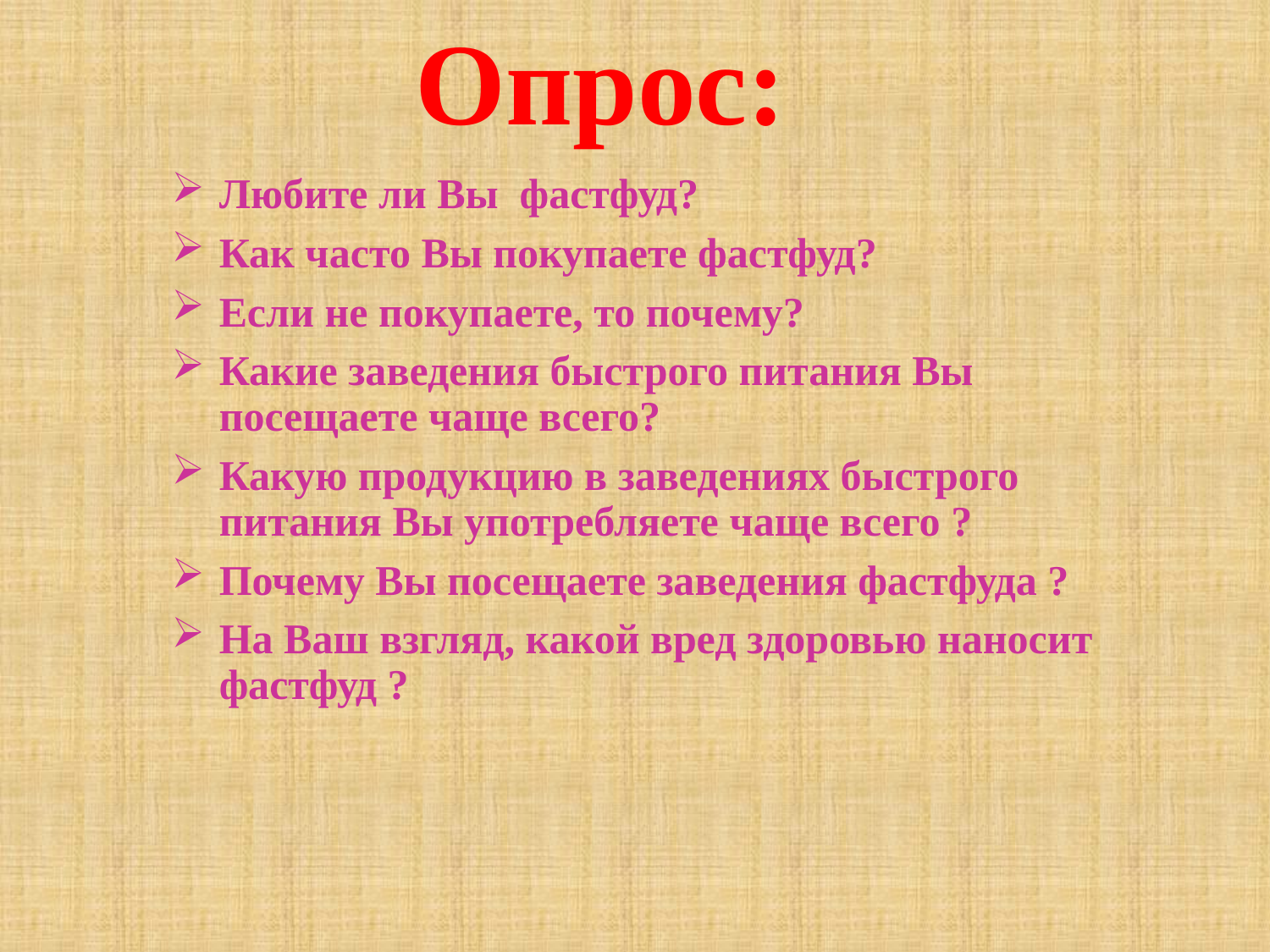

# Опрос:
Любите ли Вы  фастфуд?
Как часто Вы покупаете фастфуд?
Если не покупаете, то почему?
Какие заведения быстрого питания Вы посещаете чаще всего?
Какую продукцию в заведениях быстрого питания Вы употребляете чаще всего ?
Почему Вы посещаете заведения фастфуда ?
На Ваш взгляд, какой вред здоровью наносит фастфуд ?